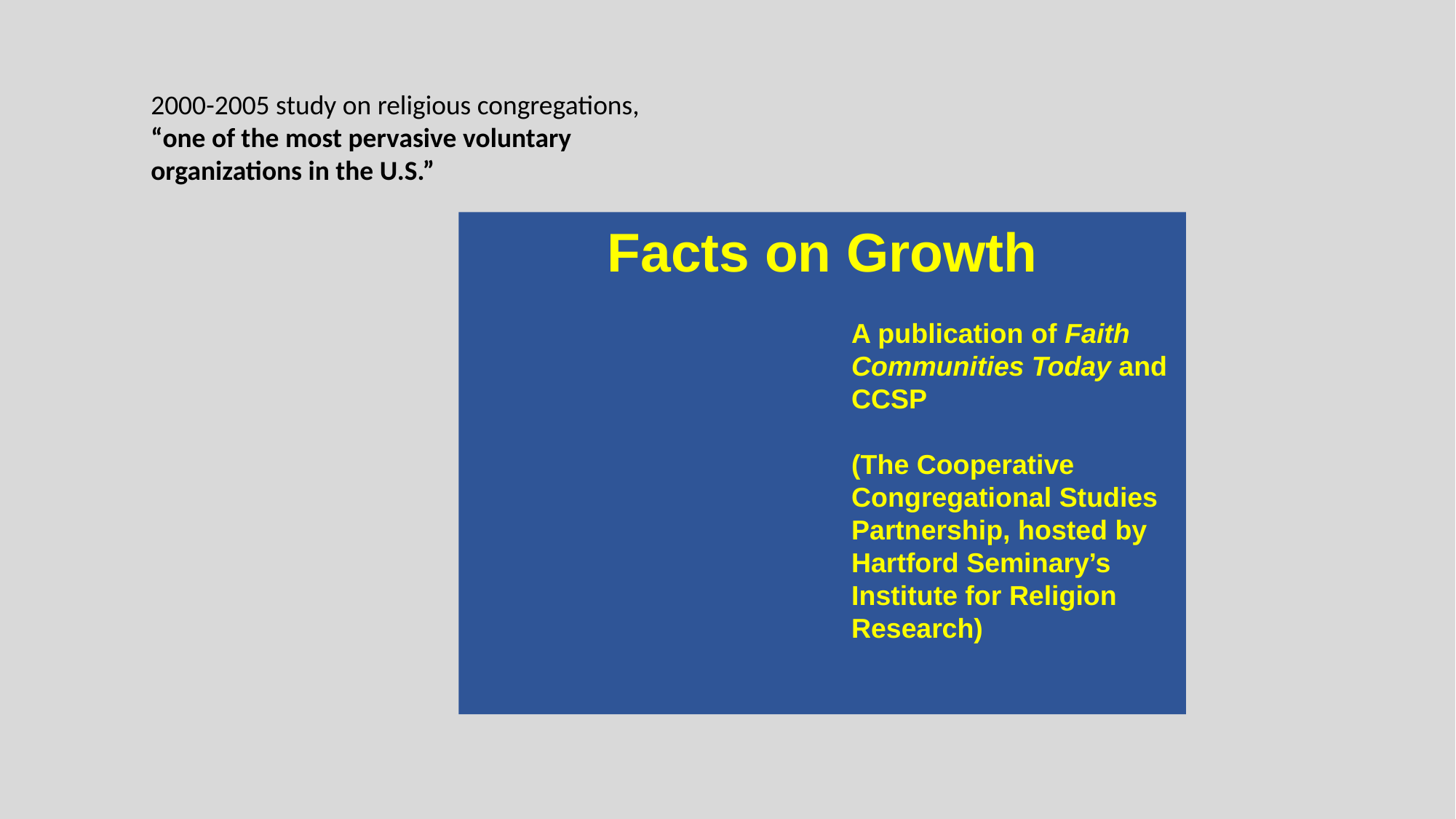

2000-2005 study on religious congregations,
“one of the most pervasive voluntary organizations in the U.S.”
Facts on Growth
A publication of Faith Communities Today and CCSP
(The Cooperative Congregational Studies Partnership, hosted by
Hartford Seminary’s Institute for Religion Research)